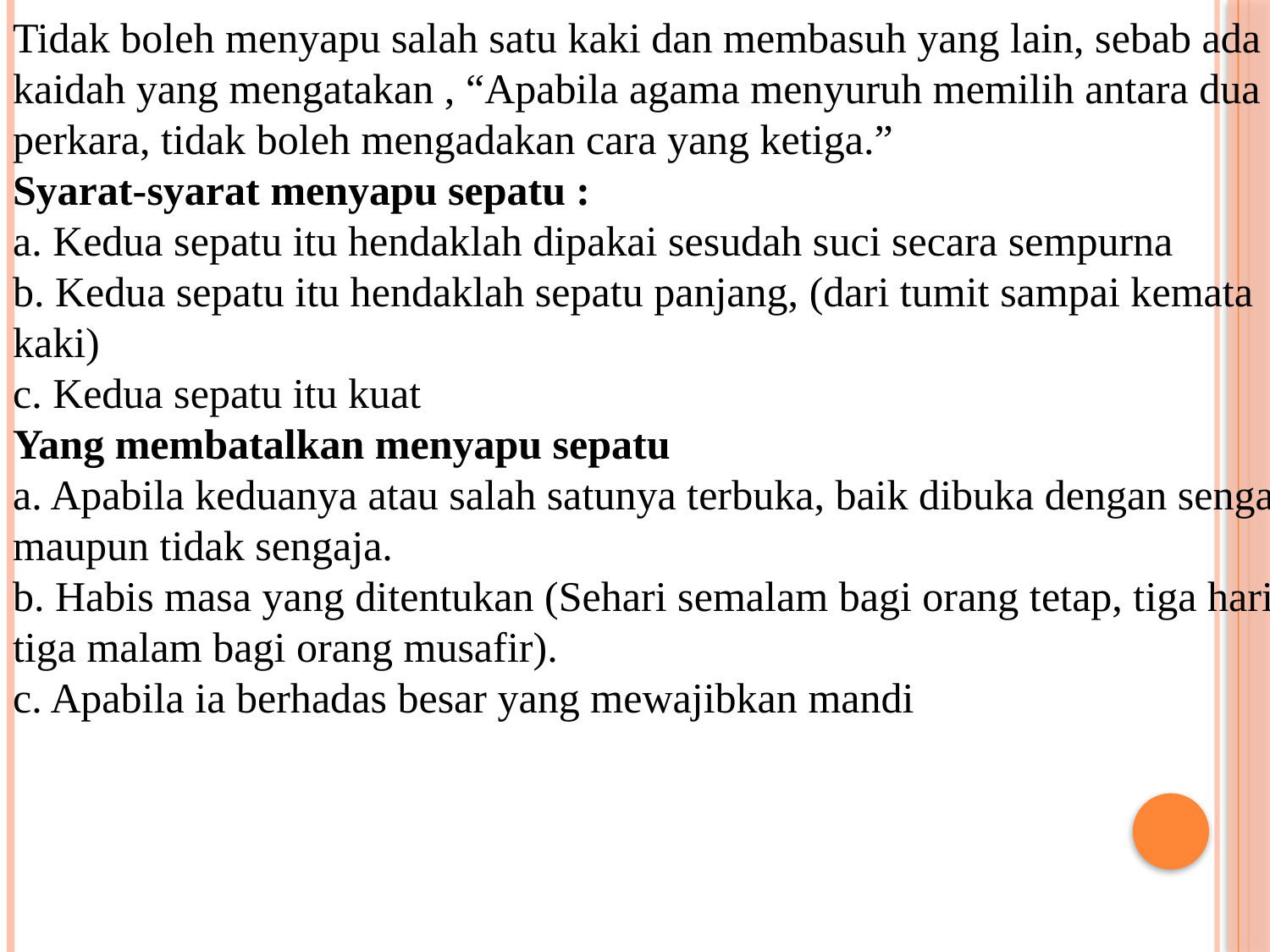

Tidak boleh menyapu salah satu kaki dan membasuh yang lain, sebab ada kaidah yang mengatakan , “Apabila agama menyuruh memilih antara dua perkara, tidak boleh mengadakan cara yang ketiga.”
Syarat-syarat menyapu sepatu :
a. Kedua sepatu itu hendaklah dipakai sesudah suci secara sempurna
b. Kedua sepatu itu hendaklah sepatu panjang, (dari tumit sampai kemata kaki)
c. Kedua sepatu itu kuat
Yang membatalkan menyapu sepatu
a. Apabila keduanya atau salah satunya terbuka, baik dibuka dengan sengaja maupun tidak sengaja.
b. Habis masa yang ditentukan (Sehari semalam bagi orang tetap, tiga hari tiga malam bagi orang musafir).
c. Apabila ia berhadas besar yang mewajibkan mandi